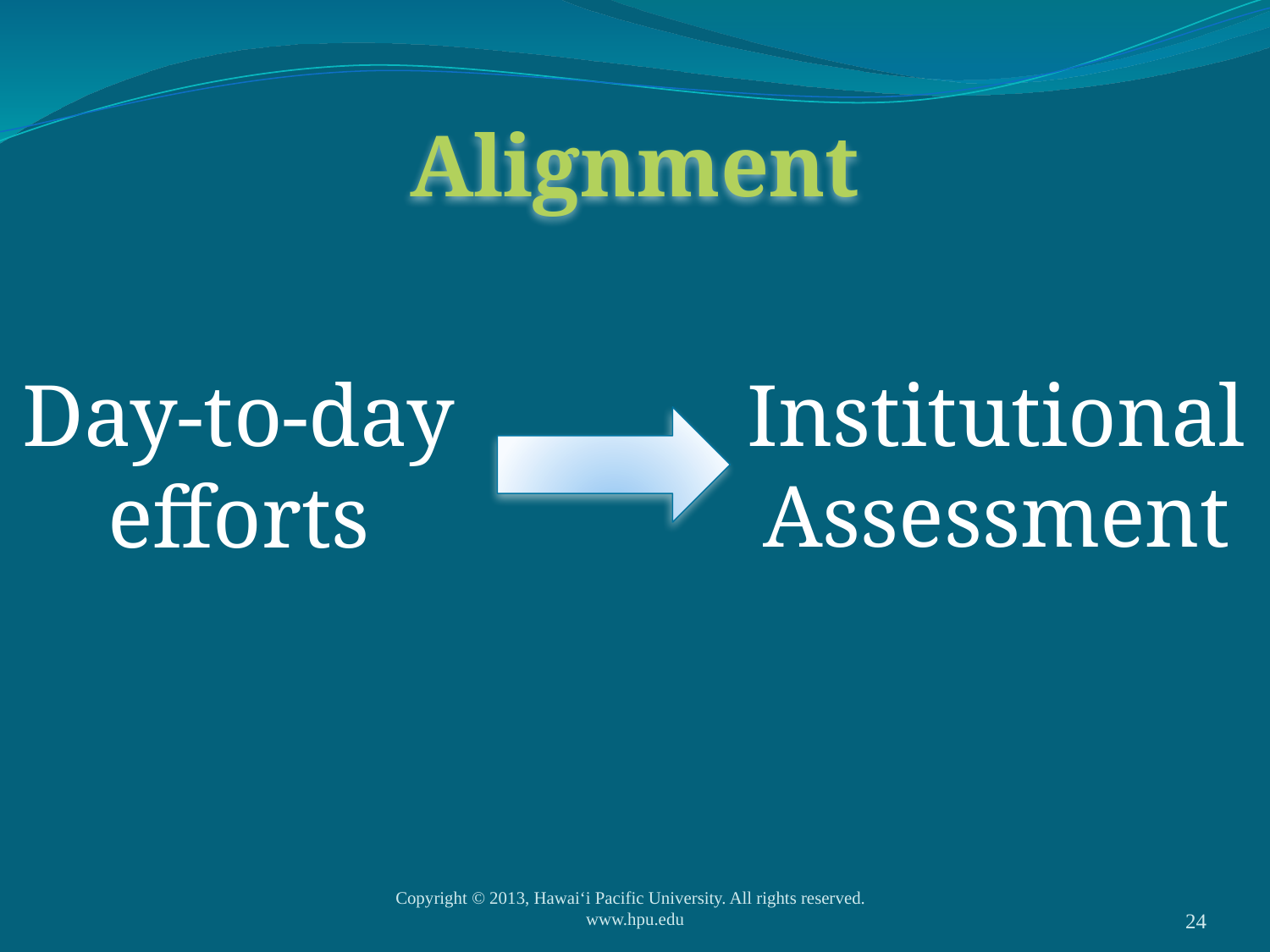

# Alignment
Institutional
Assessment
Day-to-day
efforts

Copyright © 2013, Hawai‘i Pacific University. All rights reserved.
www.hpu.edu
24